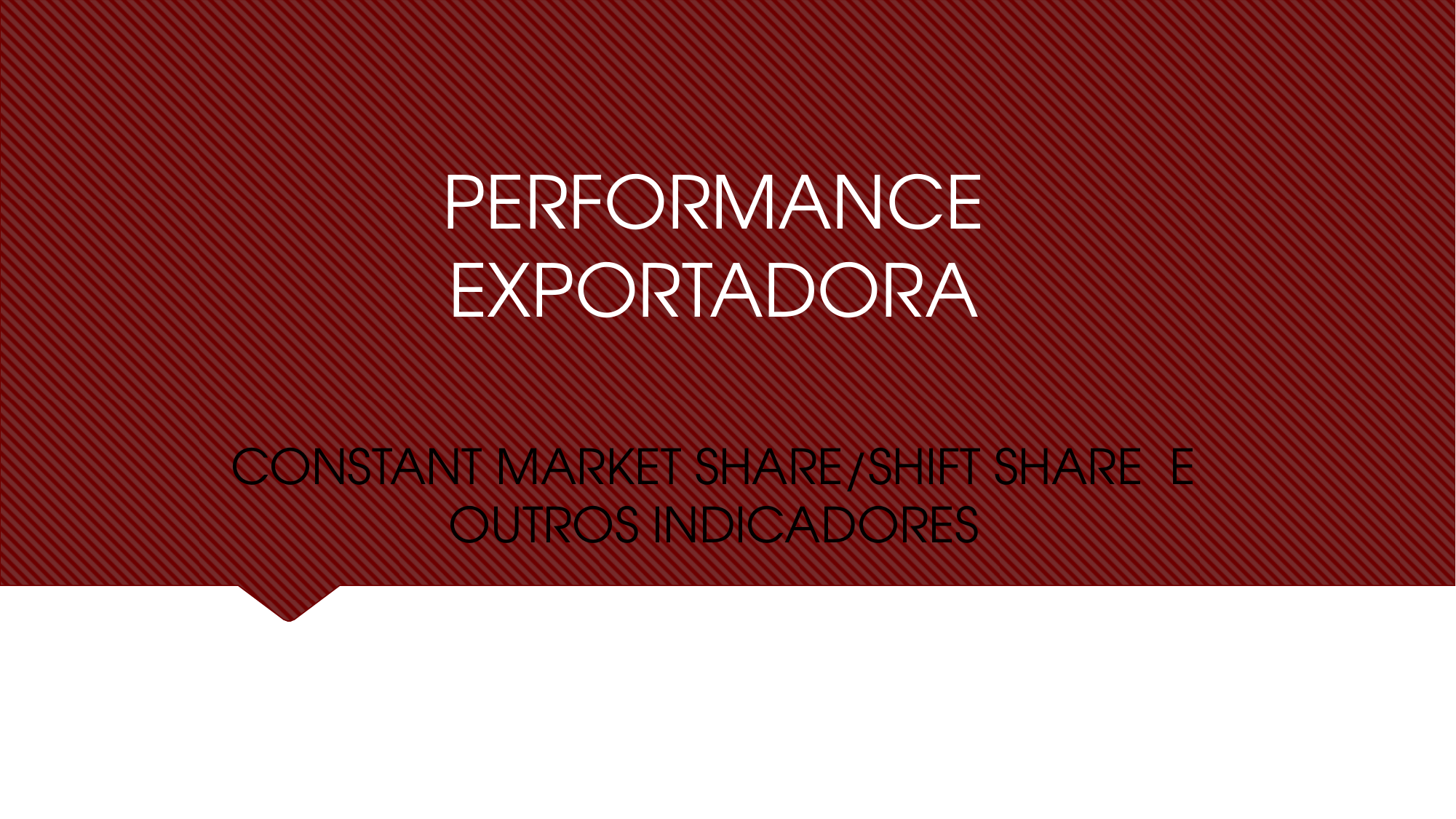

# Performance Exportadora
Constant Market Share/shift share  e Outros Indicadores